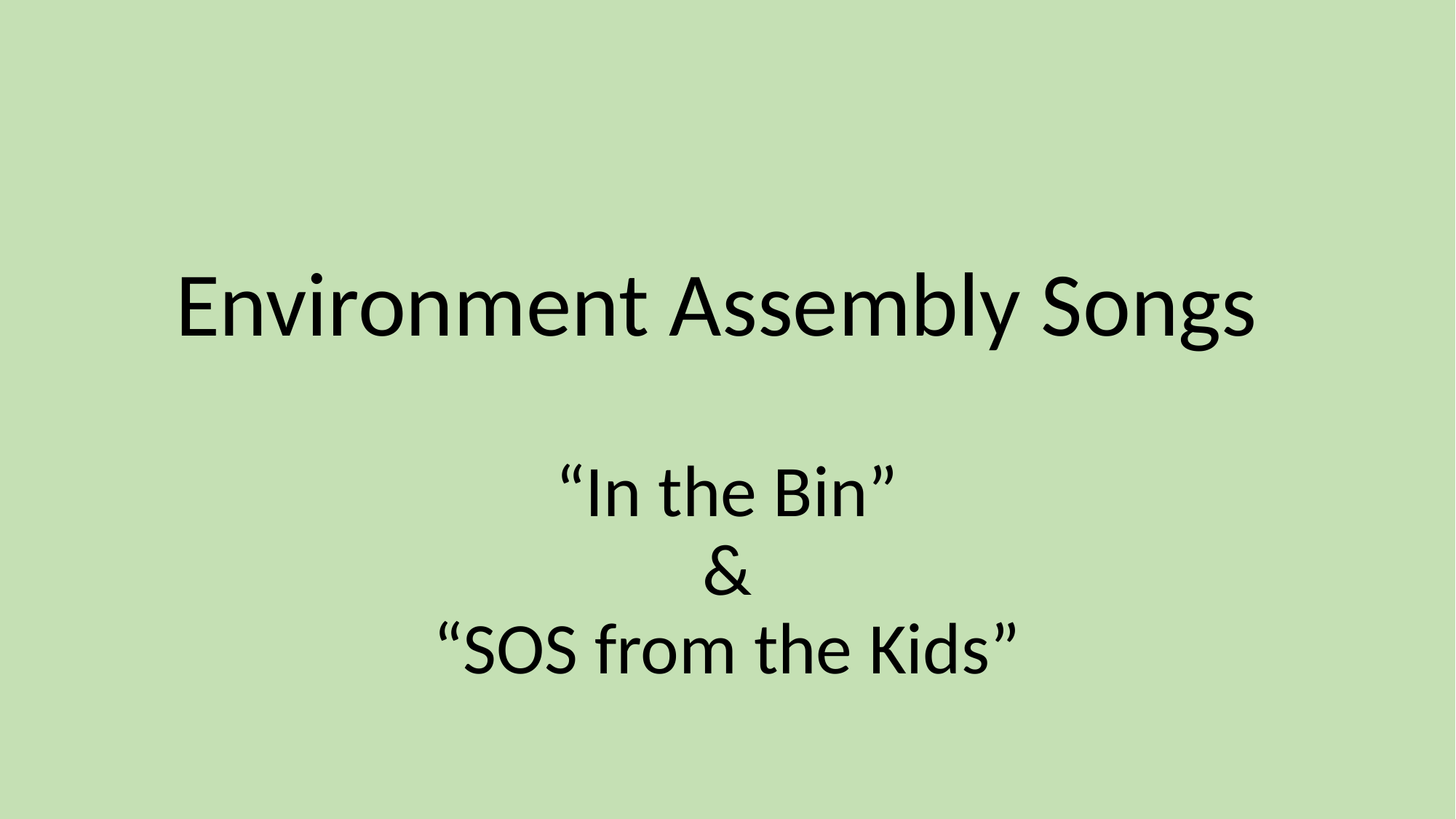

# Environment Assembly Songs “In the Bin” & “SOS from the Kids”